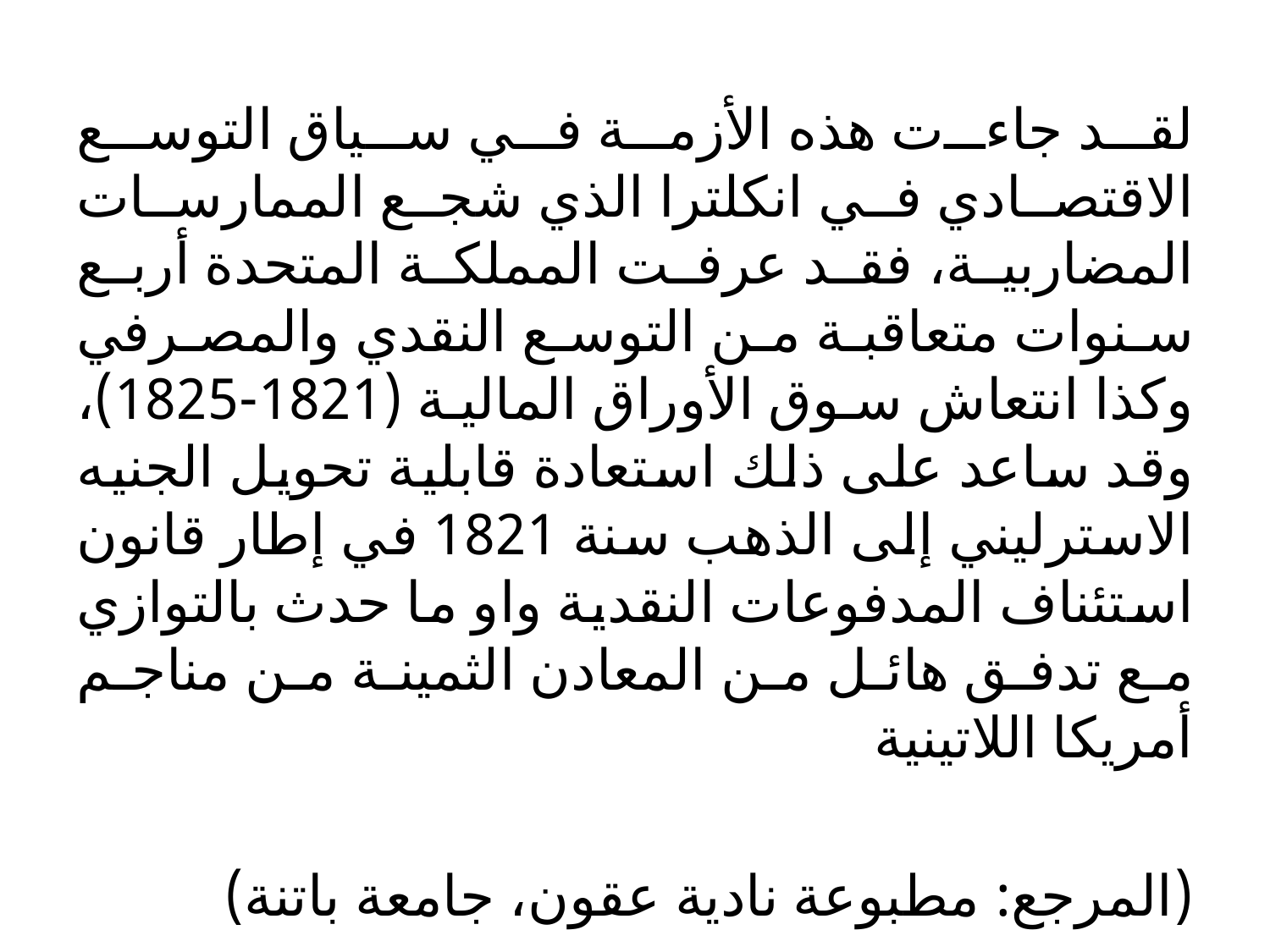

لقد جاءت هذه الأزمة في سياق التوسع الاقتصادي في انكلترا الذي شجع الممارسات المضاربية، فقد عرفت المملكة المتحدة أربع سنوات متعاقبة من التوسع النقدي والمصرفي وكذا انتعاش سوق الأوراق المالية (1821-1825)، وقد ساعد على ذلك استعادة قابلية تحويل الجنيه الاسترليني إلى الذهب سنة 1821 في إطار قانون استئناف المدفوعات النقدية واو ما حدث بالتوازي مع تدفق هائل من المعادن الثمينة من مناجم أمريكا اللاتينية

(المرجع: مطبوعة نادية عقون، جامعة باتنة)